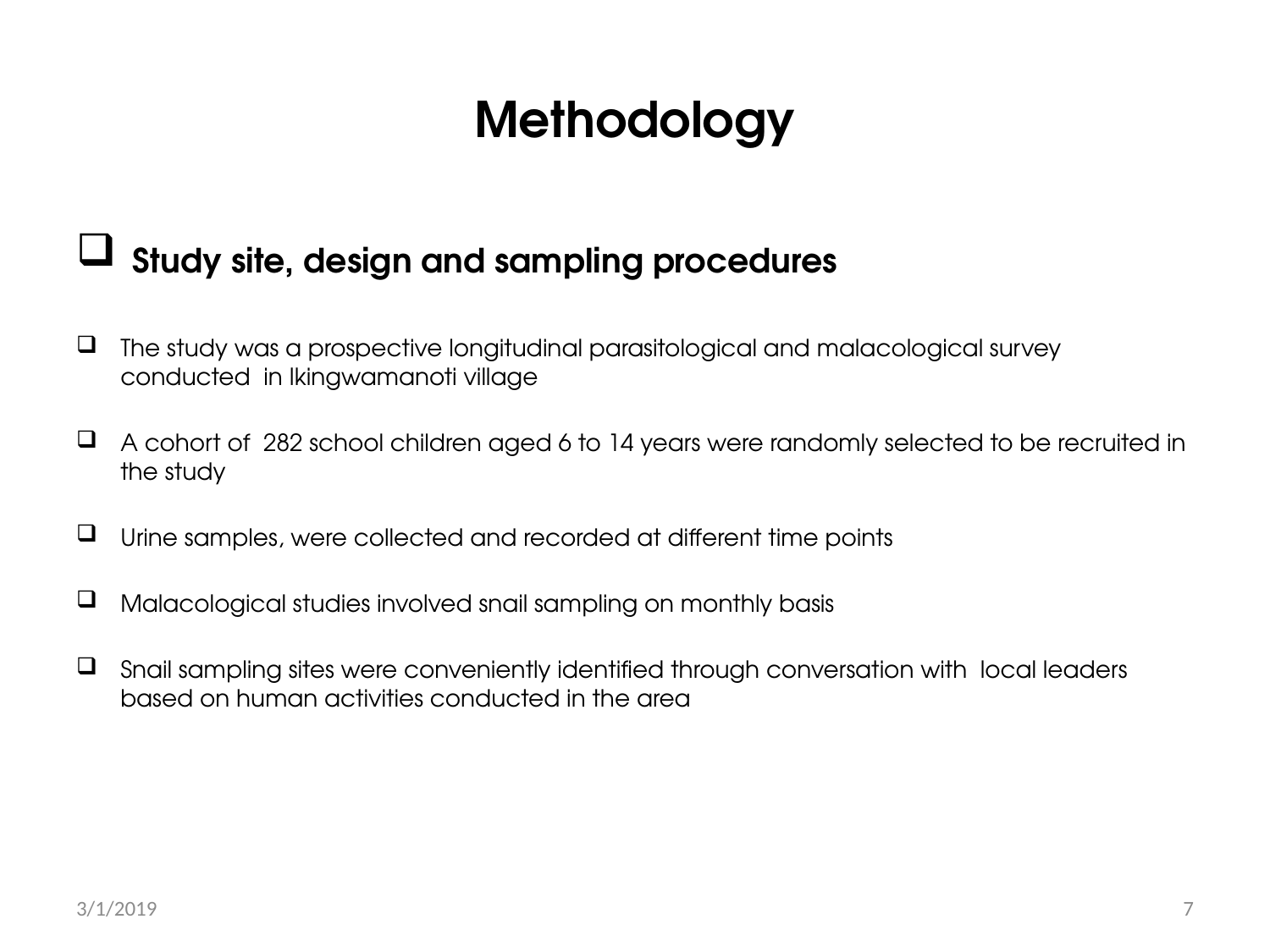

# Methodology
 Study site, design and sampling procedures

The study was a prospective longitudinal parasitological and malacological survey  conducted  in Ikingwamanoti village

A cohort of  282 school children aged 6 to 14 years were randomly selected to be recruited in the study

Urine samples, were collected and recorded at different time points

Malacological studies involved snail sampling on monthly basis

Snail sampling sites were conveniently identified through conversation with  local leaders based on human activities conducted in the area

3/1/2019
7